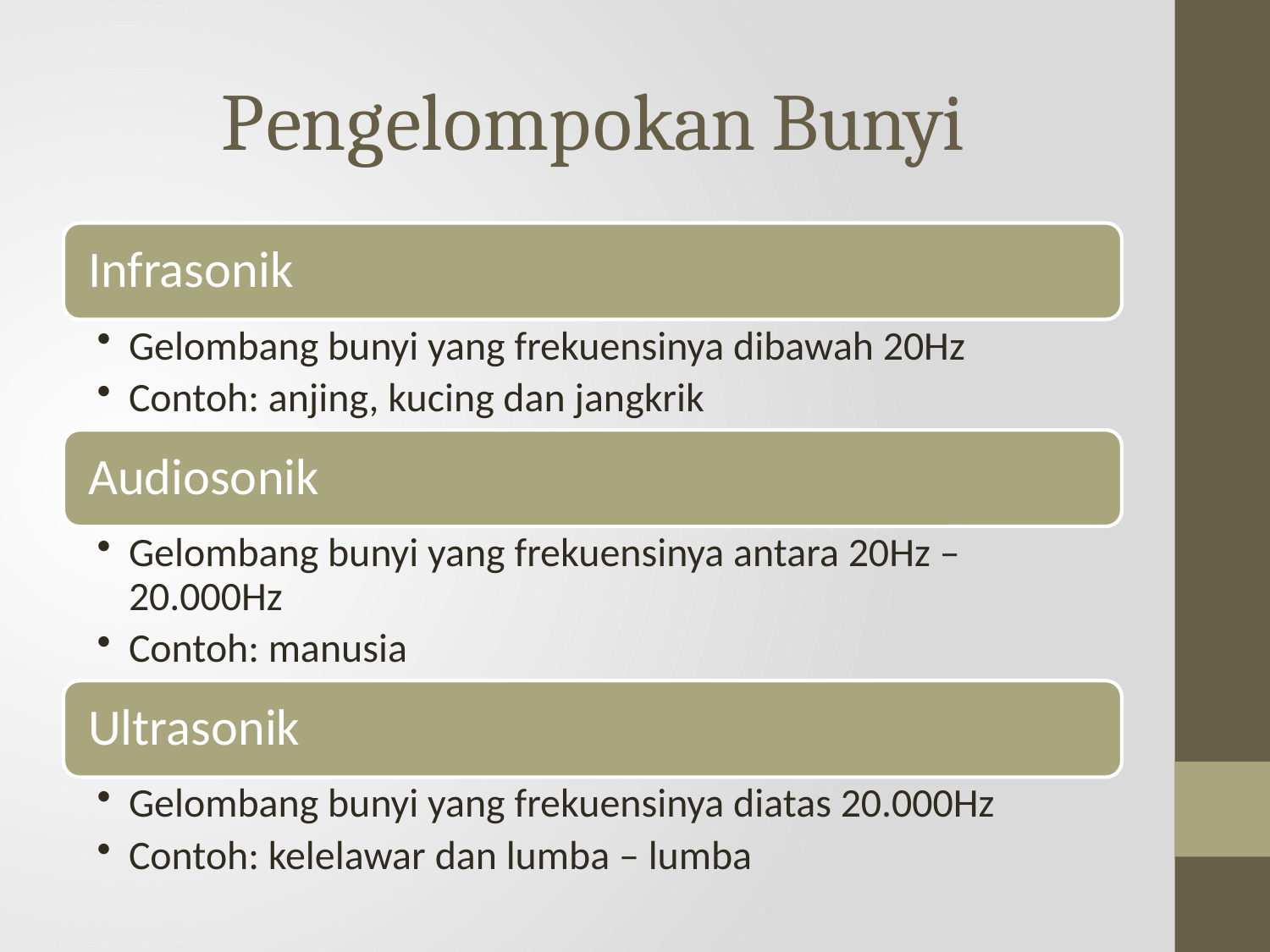

# Pengelompokan Bunyi
Infrasonik
Gelombang bunyi yang frekuensinya dibawah 20Hz
Contoh: anjing, kucing dan jangkrik
Audiosonik
Gelombang bunyi yang frekuensinya antara 20Hz – 20.000Hz
Contoh: manusia
Ultrasonik
Gelombang bunyi yang frekuensinya diatas 20.000Hz
Contoh: kelelawar dan lumba – lumba